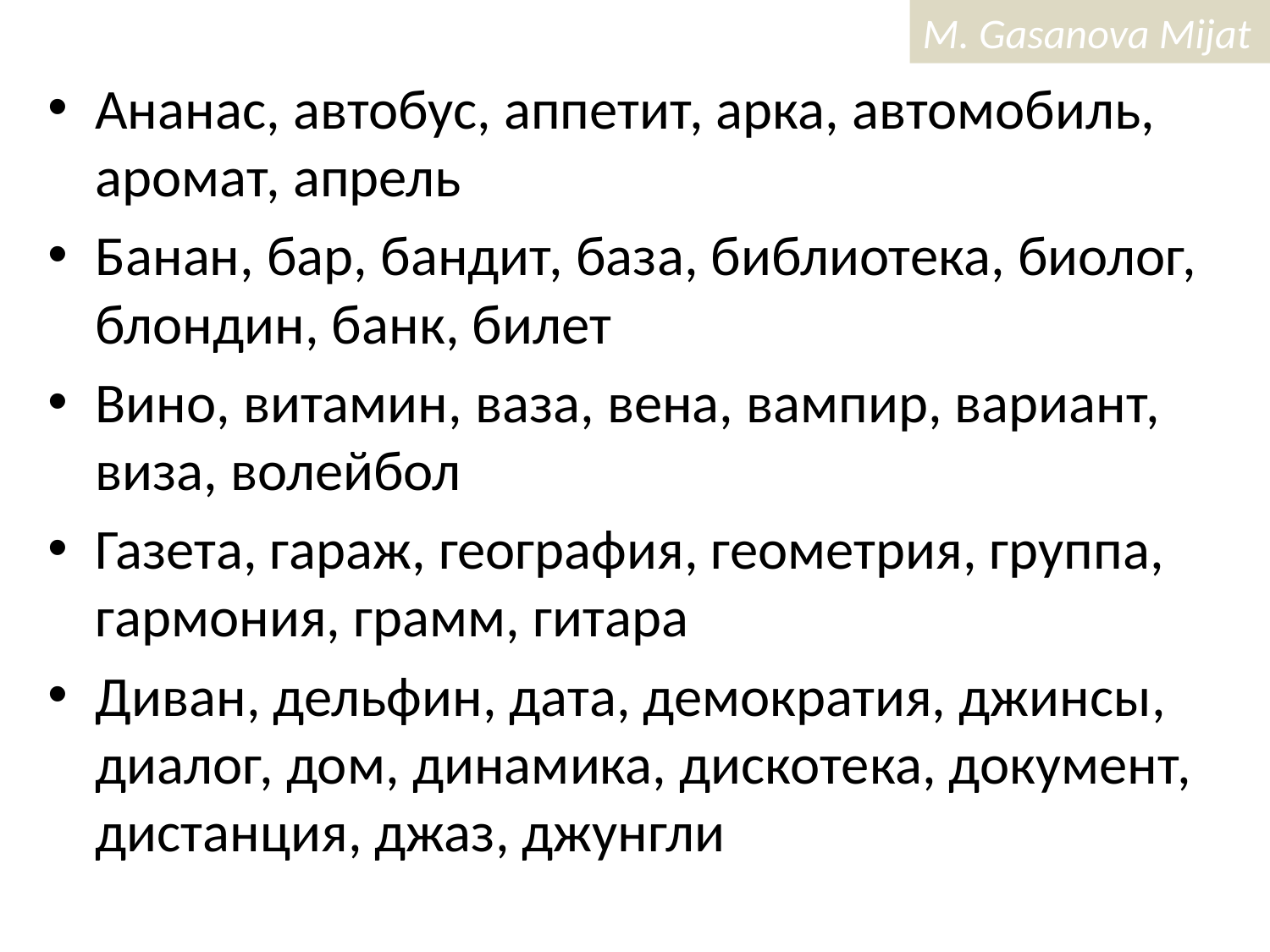

Ананас, автобус, аппетит, арка, автомобиль, аромат, апрель
Банан, бар, бандит, база, библиотека, биолог, блондин, банк, билет
Вино, витамин, ваза, вена, вампир, вариант, виза, волейбол
Газета, гараж, география, геометрия, группа, гармония, грамм, гитара
Диван, дельфин, дата, демократия, джинсы, диалог, дом, динамика, дискотека, документ, дистанция, джаз, джунгли